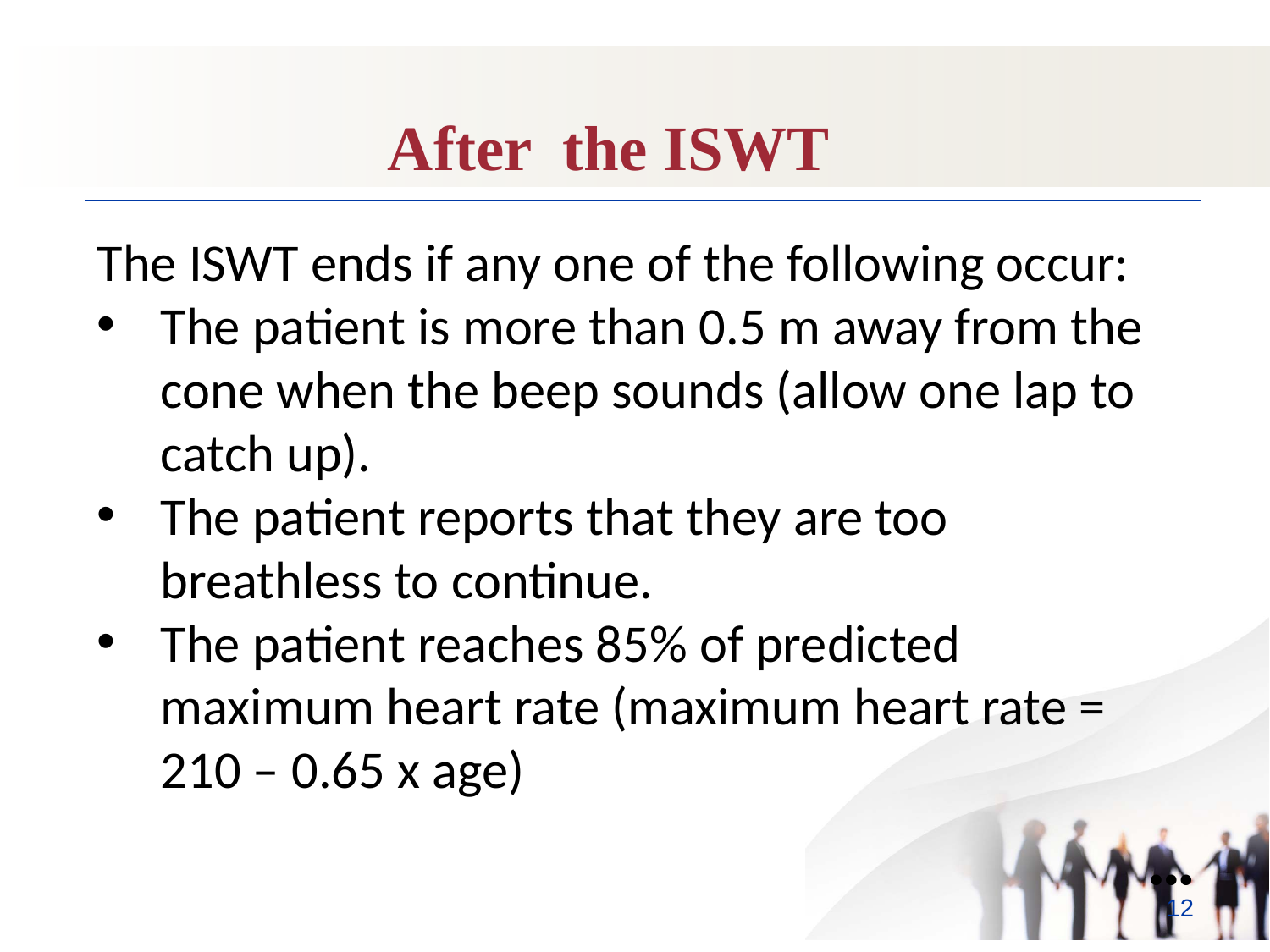

After  the ISWT
The ISWT ends if any one of the following occur:
The patient is more than 0.5 m away from the cone when the beep sounds (allow one lap to catch up).
The patient reports that they are too breathless to continue.
The patient reaches 85% of predicted maximum heart rate (maximum heart rate = 210 – 0.65 x age)
●●●
12